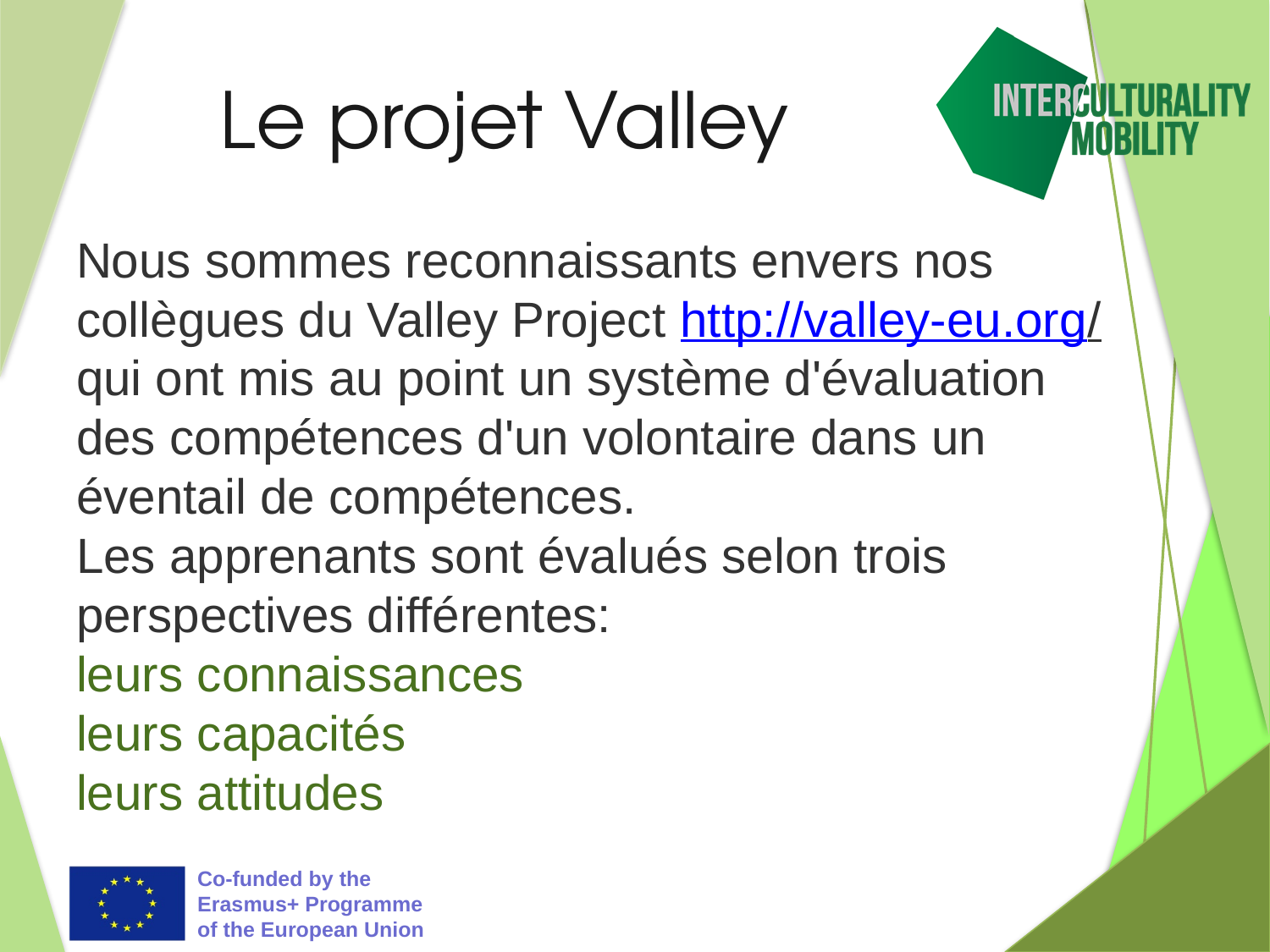

# Le projet Valley
Nous sommes reconnaissants envers nos collègues du Valley Project http://valley-eu.org/ qui ont mis au point un système d'évaluation des compétences d'un volontaire dans un éventail de compétences.
Les apprenants sont évalués selon trois perspectives différentes:
leurs connaissances
leurs capacités
leurs attitudes